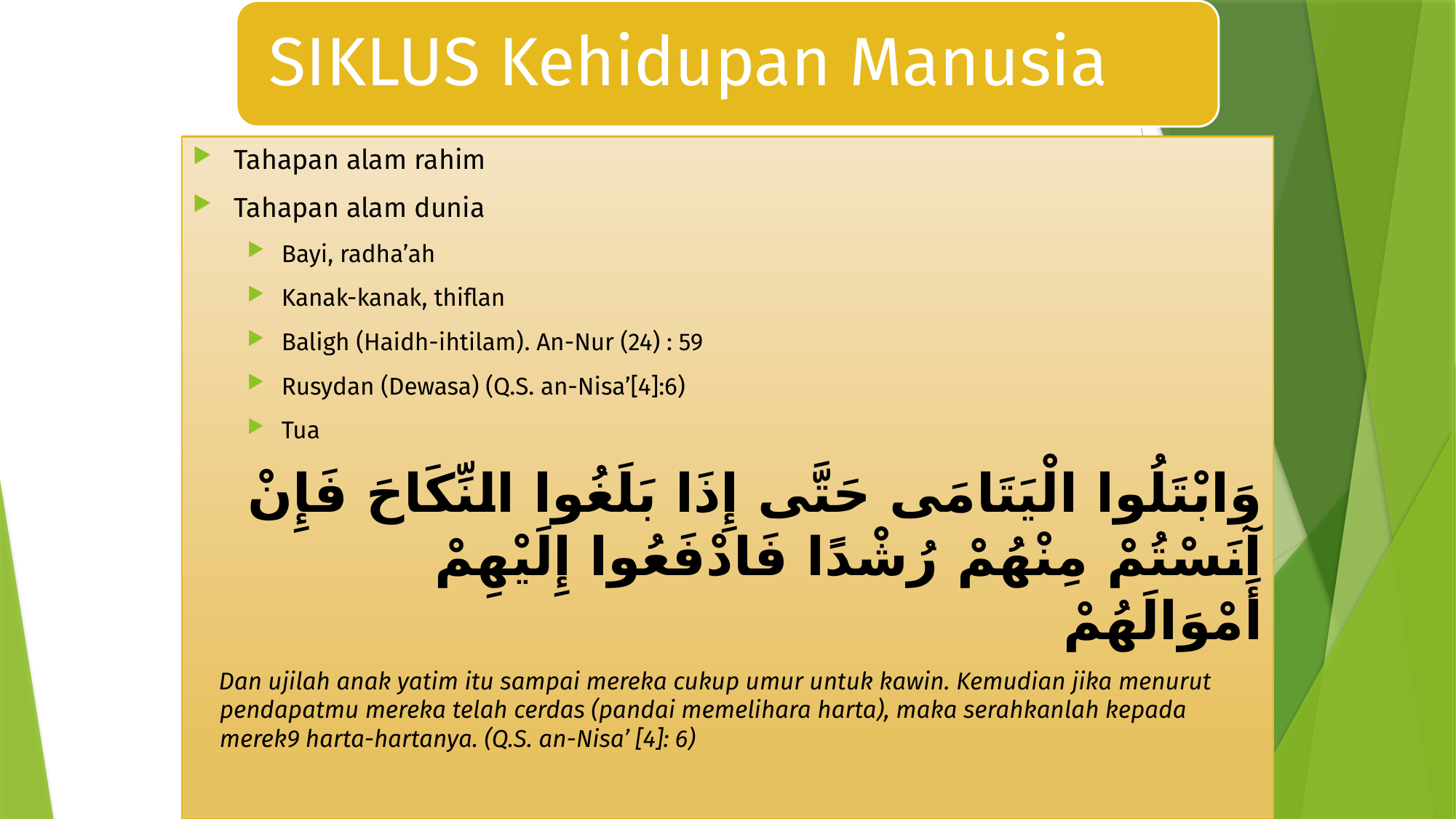

SIKLUS Kehidupan Manusia
Tahapan alam rahim
Tahapan alam dunia
Bayi, radha’ah
Kanak-kanak, thiflan
Baligh (Haidh-ihtilam). An-Nur (24) : 59
Rusydan (Dewasa) (Q.S. an-Nisa’[4]:6)
Tua
وَابْتَلُوا الْيَتَامَى حَتَّى إِذَا بَلَغُوا النِّكَاحَ فَإِنْ آنَسْتُمْ مِنْهُمْ رُشْدًا فَادْفَعُوا إِلَيْهِمْ أَمْوَالَهُمْ
Dan ujilah anak yatim itu sampai mereka cukup umur untuk kawin. Kemudian jika menurut pendapatmu mereka telah cerdas (pandai memelihara harta), maka serahkanlah kepada merek9 harta-hartanya. (Q.S. an-Nisa’ [4]: 6)